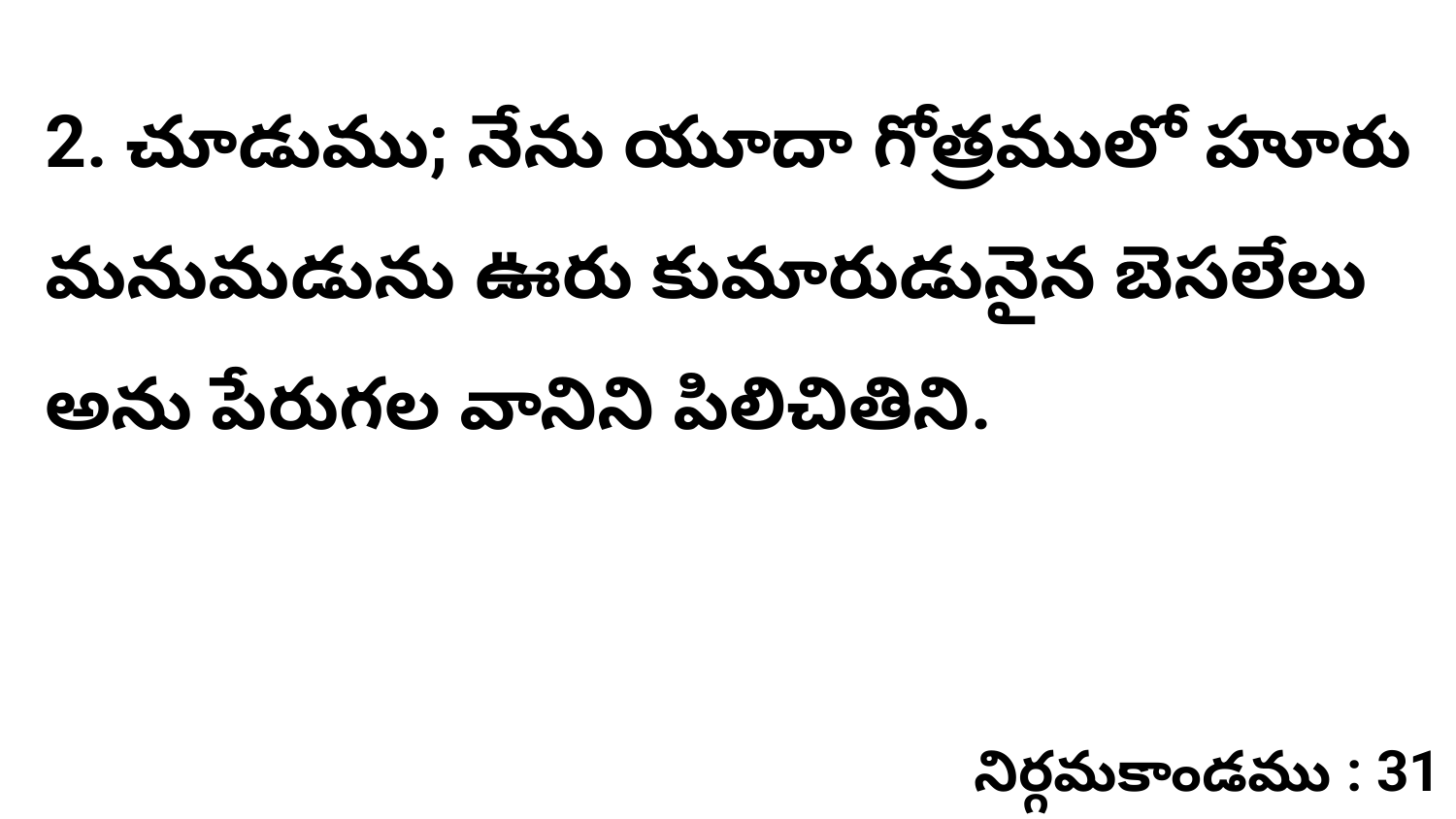

2. చూడుము; నేను యూదా గోత్రములో హూరు మనుమడును ఊరు కుమారుడునైన బెసలేలు అను పేరుగల వానిని పిలిచితిని.
నిర్గమకాండము : 31